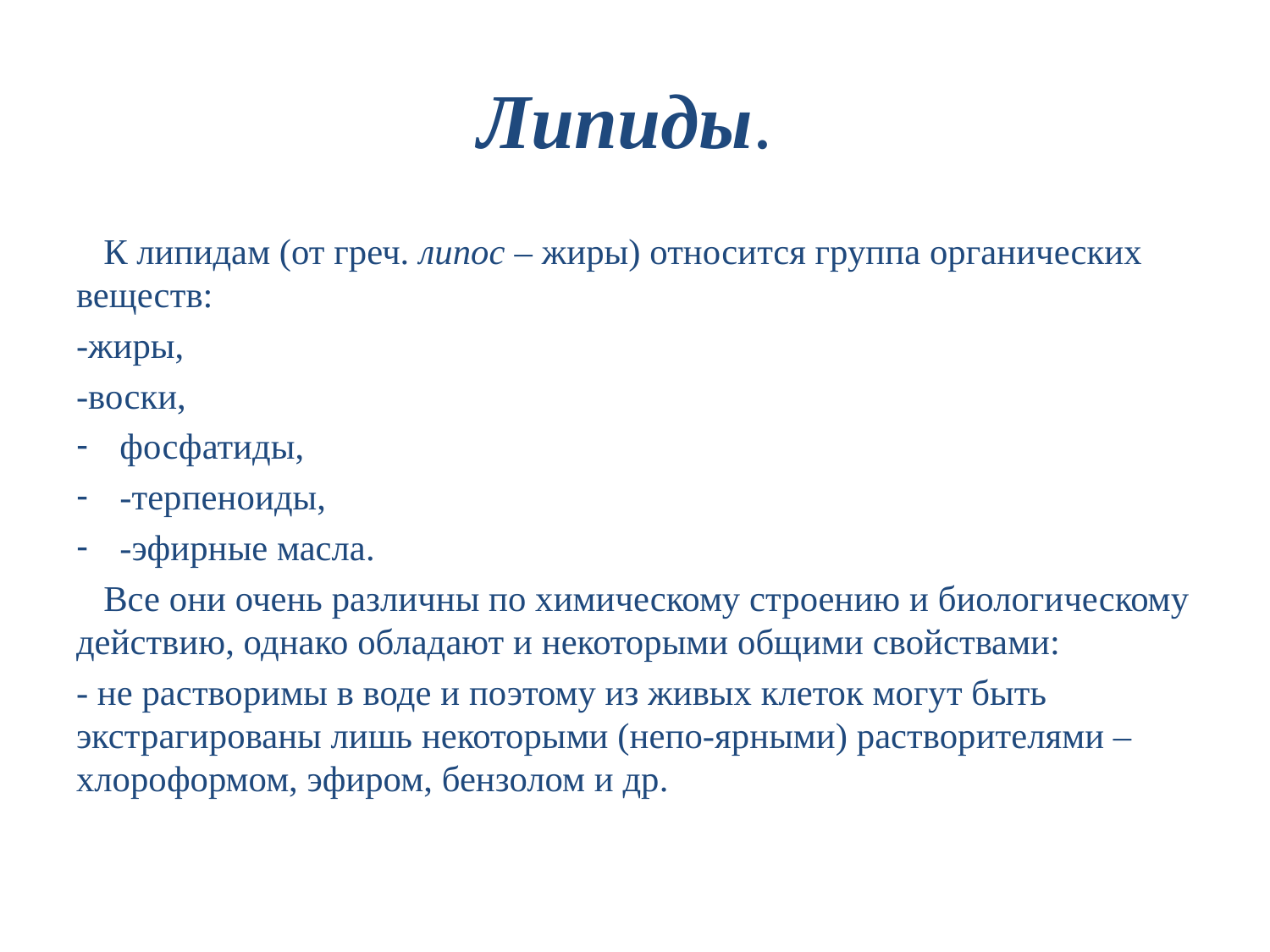

# Липиды.
   К липидам (от греч. липос – жиры) относится группа органических веществ:
-жиры,
-воски,
фосфатиды,
-терпеноиды,
-эфирные масла.
   Все они очень различны по химическому строению и биологическому действию, однако обладают и некоторыми общими свойствами:
- не растворимы в воде и поэтому из живых клеток могут быть экстрагированы лишь некоторыми (непо-ярными) растворителями – хлороформом, эфиром, бензолом и др.